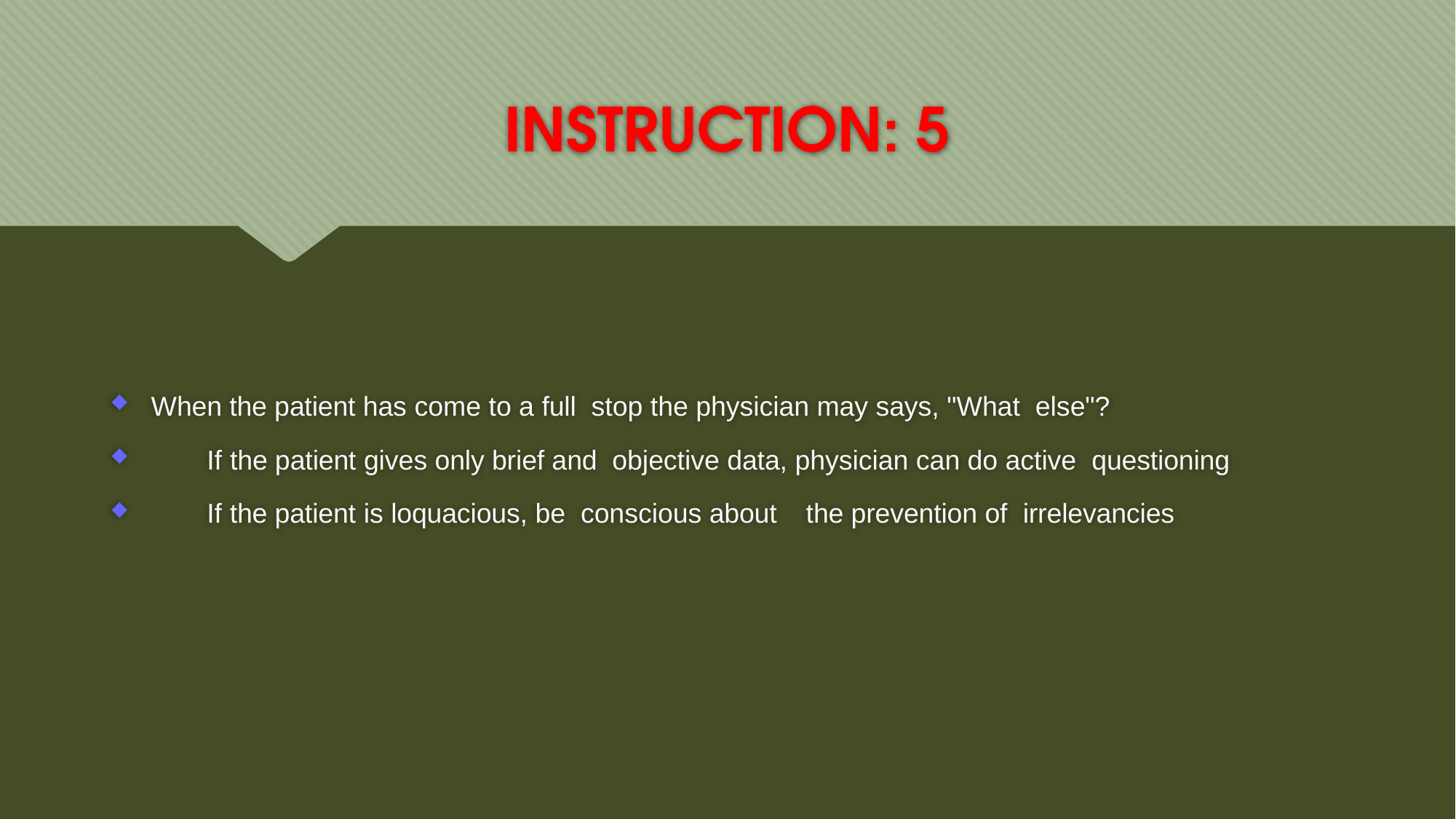

# INSTRUCTION: 5
When the patient has come to a full  stop the physician may says, "What  else"?
	If the patient gives only brief and  objective data, physician can do active  questioning
	If the patient is loquacious, be  conscious about	the prevention of  irrelevancies